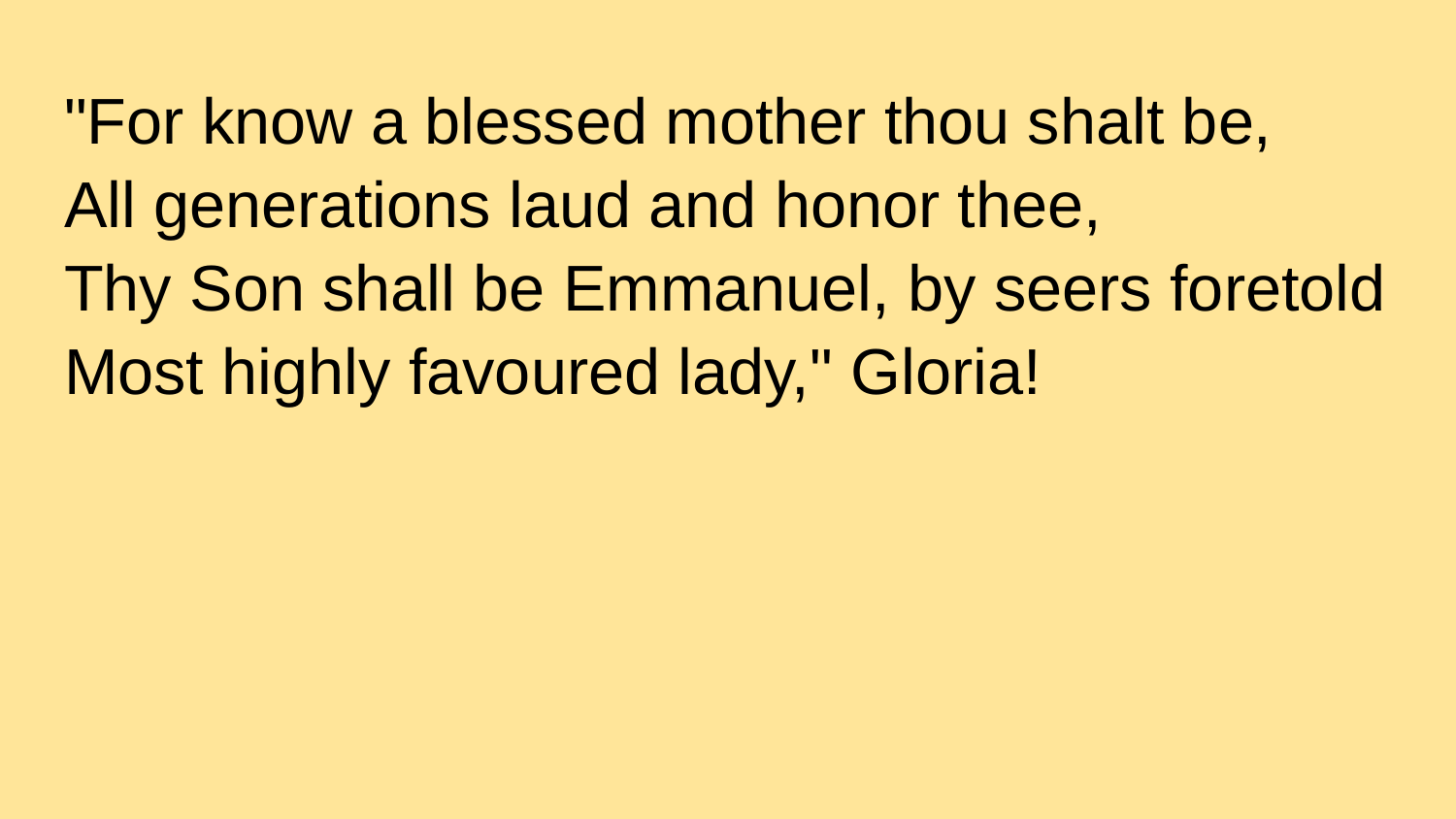

"For know a blessed mother thou shalt be,
All generations laud and honor thee,
Thy Son shall be Emmanuel, by seers foretold
Most highly favoured lady," Gloria!